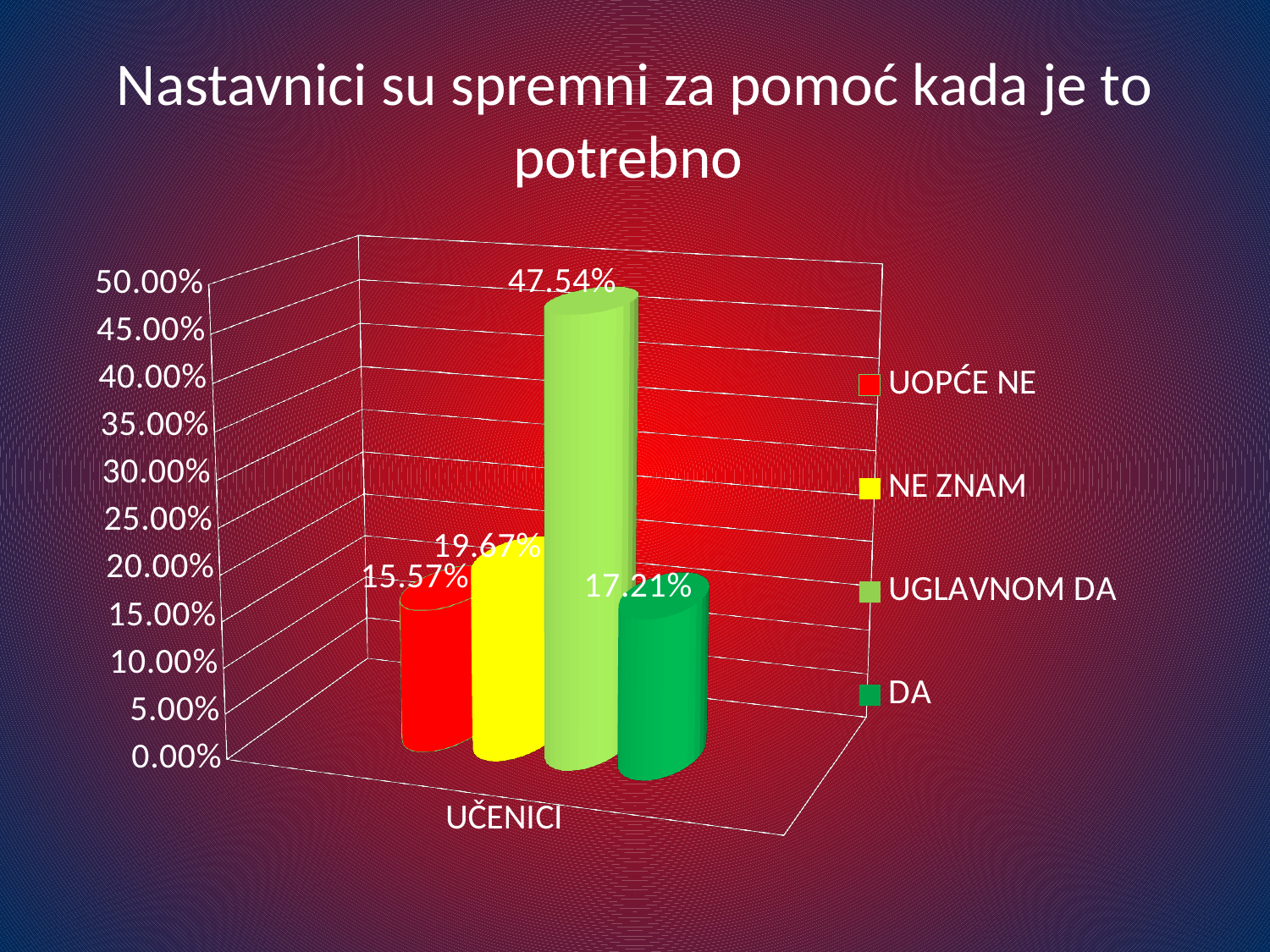

# Nastavnici su spremni za pomoć kada je to potrebno

[unsupported chart]